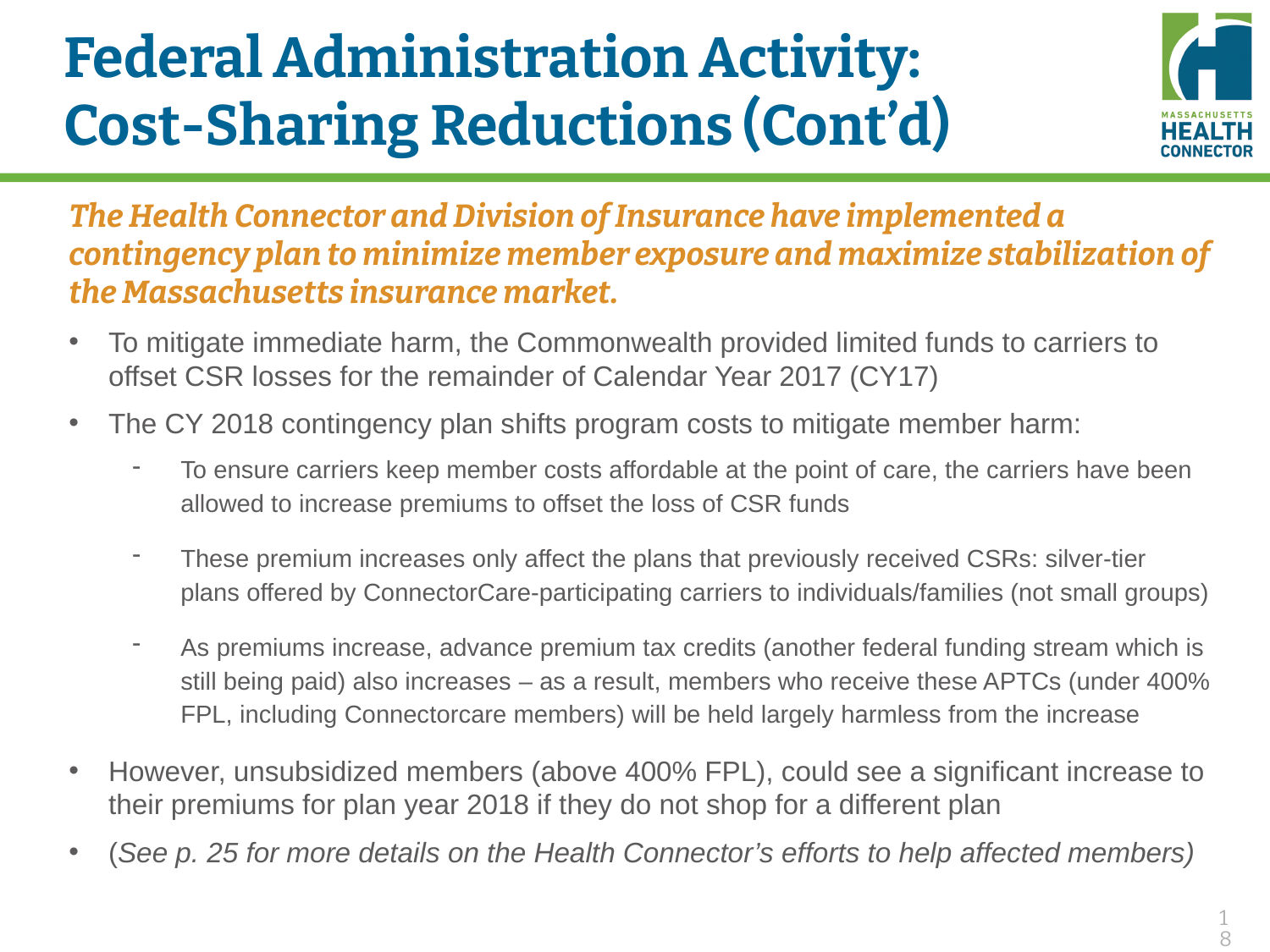

# Federal Administration Activity: Cost-Sharing Reductions (Cont’d)
The Health Connector and Division of Insurance have implemented a contingency plan to minimize member exposure and maximize stabilization of the Massachusetts insurance market.
To mitigate immediate harm, the Commonwealth provided limited funds to carriers to offset CSR losses for the remainder of Calendar Year 2017 (CY17)
The CY 2018 contingency plan shifts program costs to mitigate member harm:
To ensure carriers keep member costs affordable at the point of care, the carriers have been allowed to increase premiums to offset the loss of CSR funds
These premium increases only affect the plans that previously received CSRs: silver-tier plans offered by ConnectorCare-participating carriers to individuals/families (not small groups)
As premiums increase, advance premium tax credits (another federal funding stream which is still being paid) also increases – as a result, members who receive these APTCs (under 400% FPL, including Connectorcare members) will be held largely harmless from the increase
However, unsubsidized members (above 400% FPL), could see a significant increase to their premiums for plan year 2018 if they do not shop for a different plan
(See p. 25 for more details on the Health Connector’s efforts to help affected members)
18